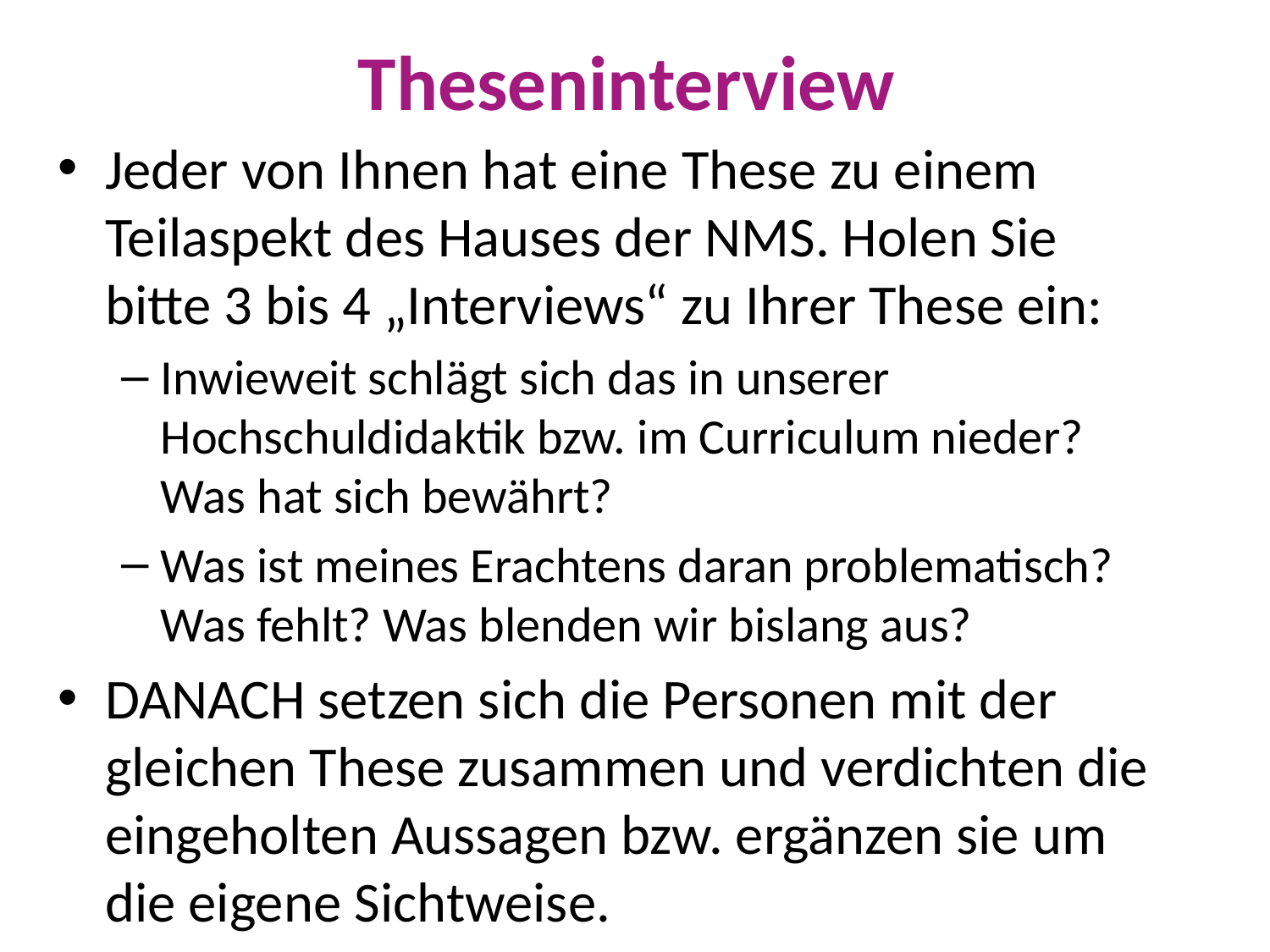

# Theseninterview
Jeder von Ihnen hat eine These zu einem Teilaspekt des Hauses der NMS. Holen Sie bitte 3 bis 4 „Interviews“ zu Ihrer These ein:
Inwieweit schlägt sich das in unserer Hochschuldidaktik bzw. im Curriculum nieder? Was hat sich bewährt?
Was ist meines Erachtens daran problematisch? Was fehlt? Was blenden wir bislang aus?
DANACH setzen sich die Personen mit der gleichen These zusammen und verdichten die eingeholten Aussagen bzw. ergänzen sie um die eigene Sichtweise.